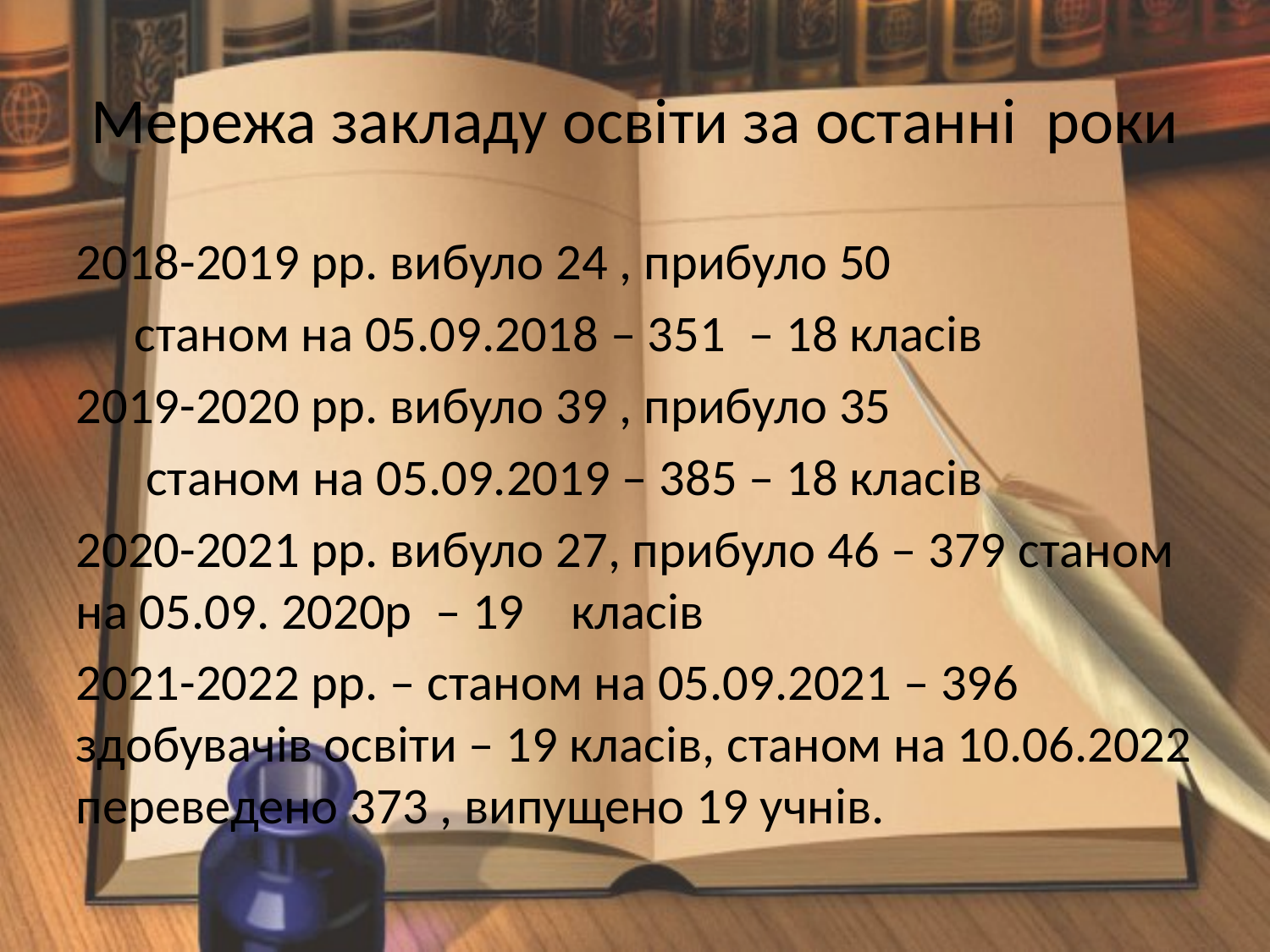

Мережа закладу освіти за останні  роки
2018-2019 рр. вибуло 24 , прибуло 50
     станом на 05.09.2018 – 351  – 18 класів
2019-2020 рр. вибуло 39 , прибуло 35
      станом на 05.09.2019 – 385 – 18 класів
2020-2021 рр. вибуло 27, прибуло 46 – 379 станом на 05.09. 2020р  – 19    класів
2021-2022 рр. – станом на 05.09.2021 – 396 здобувачів освіти – 19 класів, станом на 10.06.2022 переведено 373 , випущено 19 учнів.